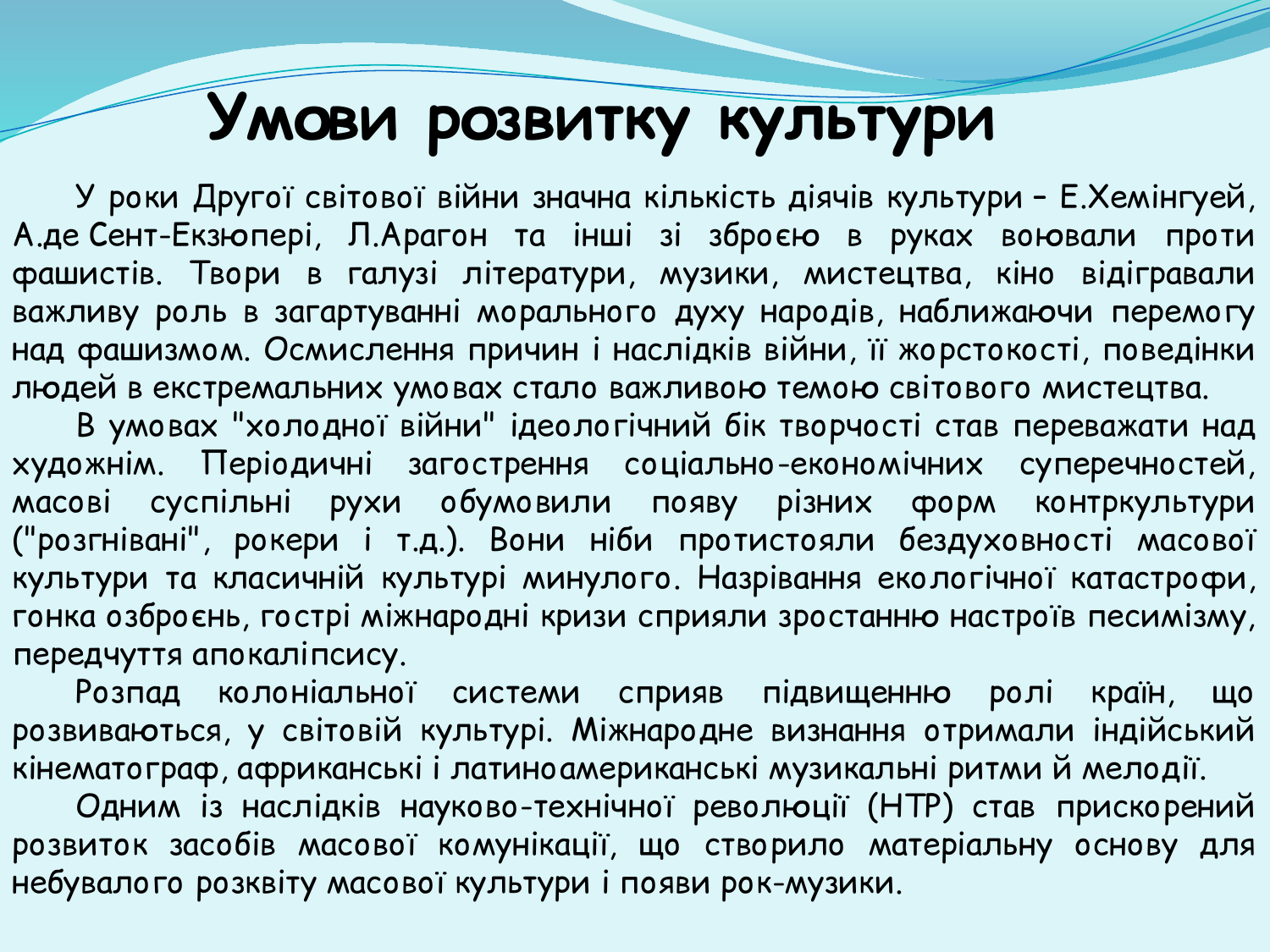

Умови розвитку культури
У роки Другої світової війни значна кількість діячів культури – Е.Хемінгуей, А.де Сент-Екзюпері, Л.Арагон та інші зі зброєю в руках воювали проти фашистів. Твори в галузі літератури, музики, мистецтва, кіно відігравали важливу роль в загартуванні морального духу народів, наближаючи перемогу над фашизмом. Осмислення причин і наслідків війни, її жорстокості, поведінки людей в екстремальних умовах стало важливою темою світового мистецтва.
В умовах "холодної війни" ідеологічний бік творчості став переважати над художнім. Періодичні загострення соціально-економічних суперечностей, масові суспільні рухи обумовили появу різних форм контркультури ("розгнівані", рокери і т.д.). Вони ніби протистояли бездуховності масової культури та класичній культурі минулого. Назрівання екологічної катастрофи, гонка озброєнь, гострі міжнародні кризи сприяли зростанню настроїв песимізму, передчуття апокаліпсису.
Розпад колоніальної системи сприяв підвищенню ролі країн, що розвиваються, у світовій культурі. Міжнародне визнання отримали індійський кінематограф, африканські і латиноамериканські музикальні ритми й мелодії.
Одним із наслідків науково-технічної революції (НТР) став прискорений розвиток засобів масової комунікації, що створило матеріальну основу для небувалого розквіту масової культури і появи рок-музики.